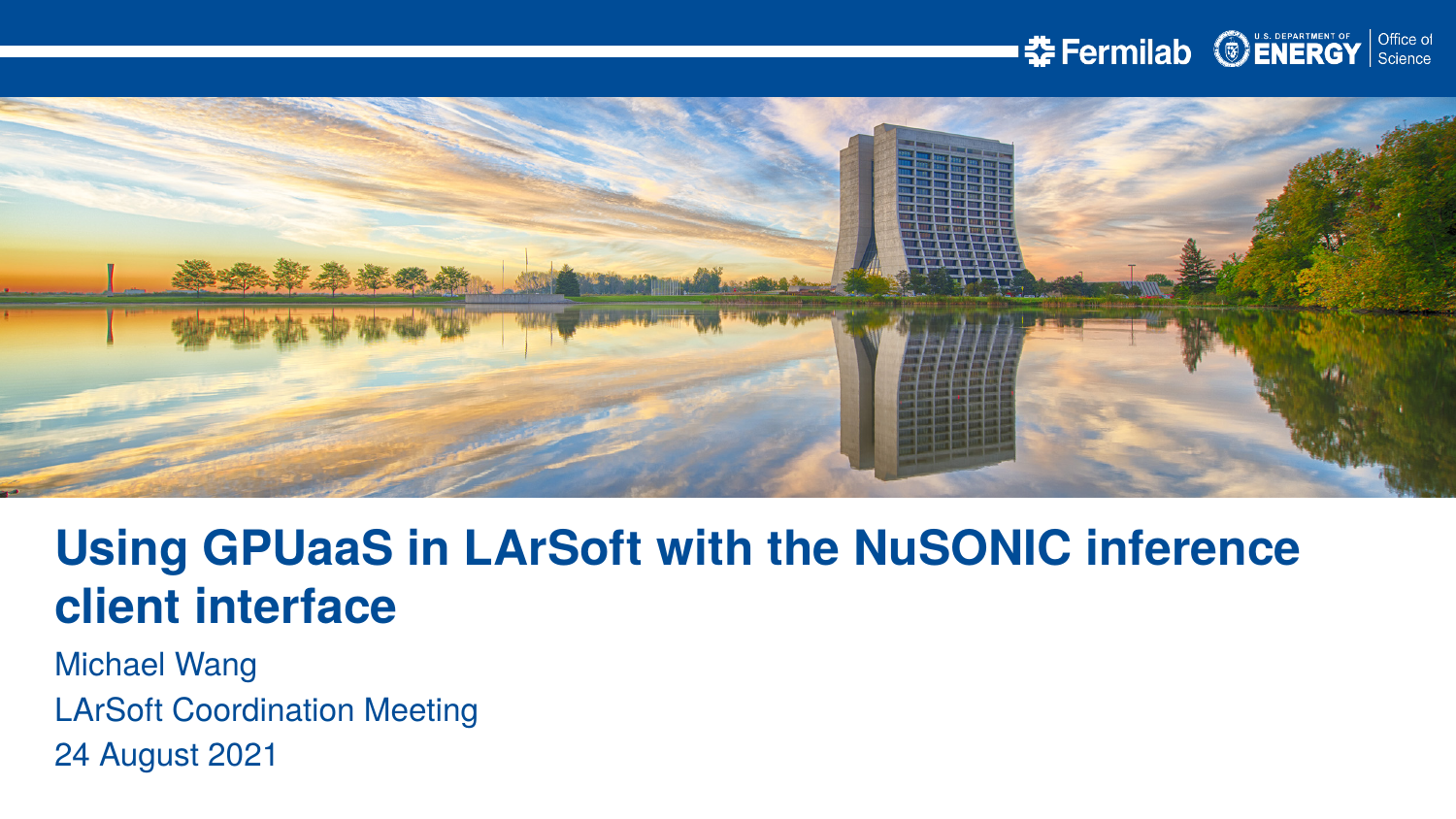

Using GPUaaS in LArSoft with the NuSONIC inference client interface
Michael Wang
LArSoft Coordination Meeting
24 August 2021